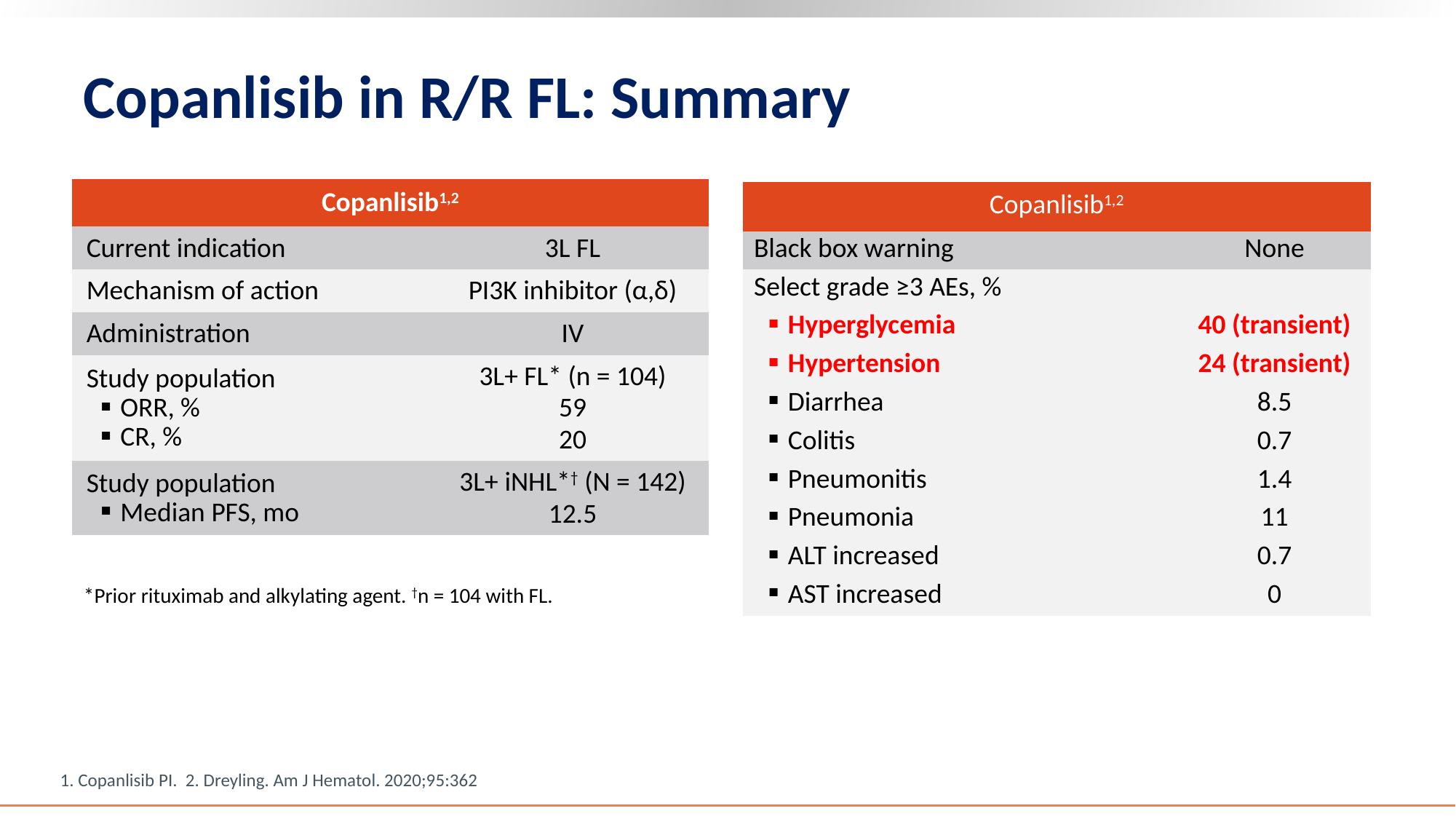

# Copanlisib in R/R FL: Summary
| Copanlisib1,2 | Copanlisib1,2 |
| --- | --- |
| Current indication | 3L FL |
| Mechanism of action | PI3K inhibitor (α,δ) |
| Administration | IV |
| Study population ORR, % CR, % | 3L+ FL\* (n = 104) 59 20 |
| Study population Median PFS, mo | 3L+ iNHL\*† (N = 142) 12.5 |

| Copanlisib1,2 | Copanlisib2 |
| --- | --- |
| Black box warning | None |
| Select grade ≥3 AEs, % |  |
| Hyperglycemia | 40 (transient) |
| Hypertension | 24 (transient) |
| Diarrhea | 8.5 |
| Colitis | 0.7 |
| Pneumonitis | 1.4 |
| Pneumonia | 11 |
| ALT increased | 0.7 |
| AST increased | 0 |
*Prior rituximab and alkylating agent. †n = 104 with FL.
1. Copanlisib PI.  2. Dreyling. Am J Hematol. 2020;95:362